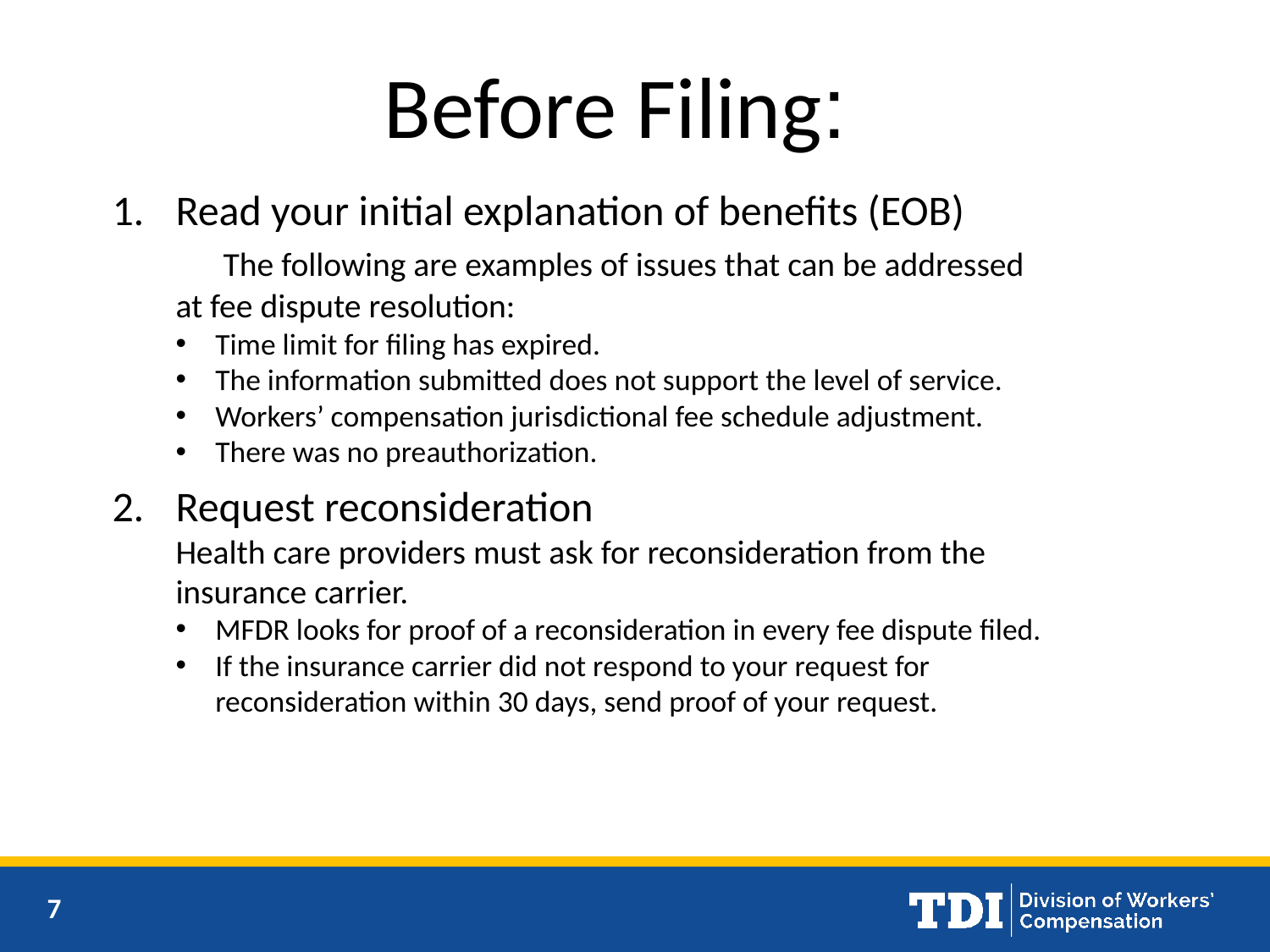

# Before Filing:
Read your initial explanation of benefits (EOB)               The following are examples of issues that can be addressed at fee dispute resolution:
Time limit for filing has expired.
The information submitted does not support the level of service.
Workers’ compensation jurisdictional fee schedule adjustment.
There was no preauthorization.
Request reconsideration                                            Health care providers must ask for reconsideration from the insurance carrier.
MFDR looks for proof of a reconsideration in every fee dispute filed.
If the insurance carrier did not respond to your request for reconsideration within 30 days, send proof of your request.